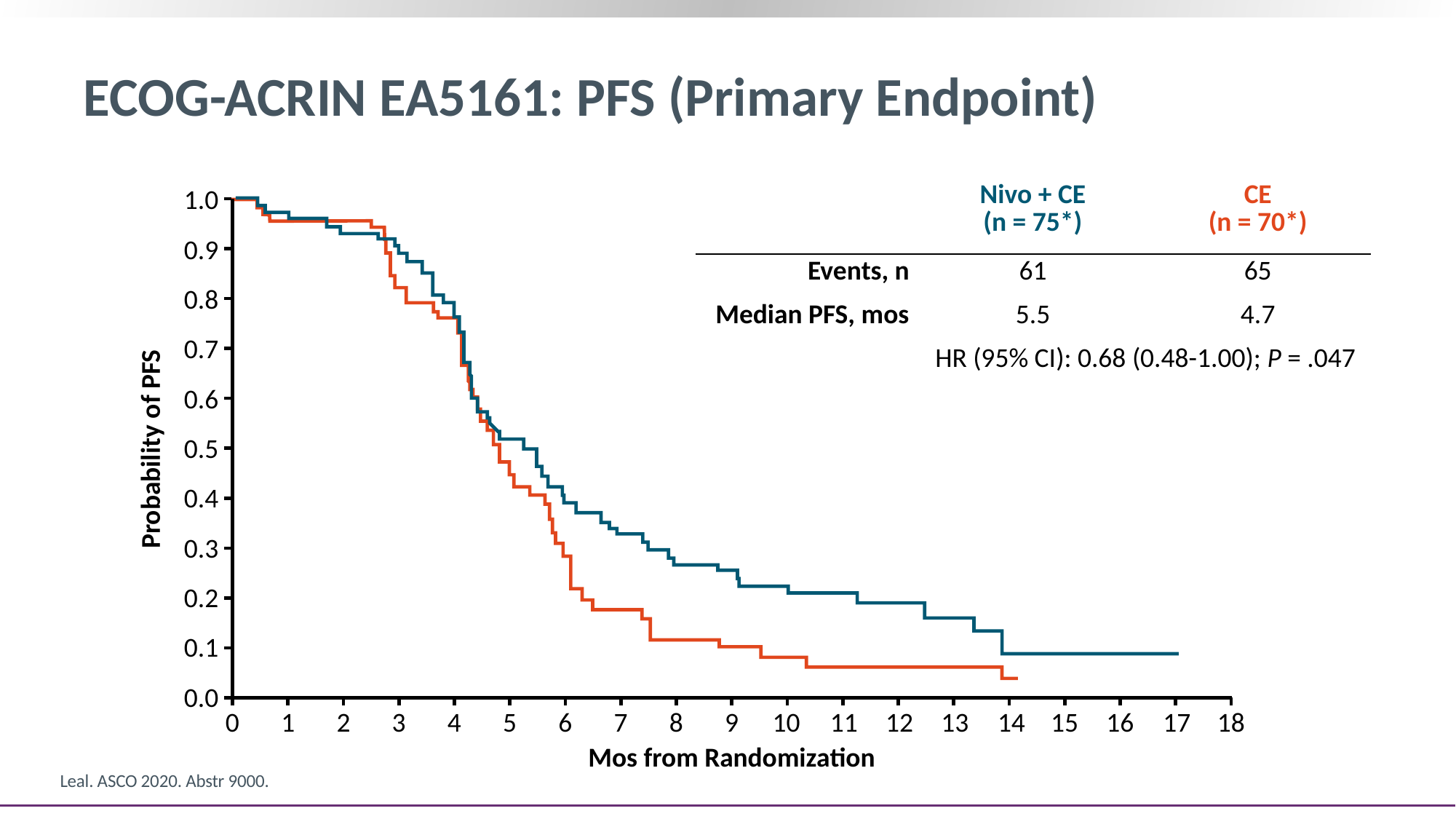

# ECOG-ACRIN EA5161: PFS (Primary Endpoint)
1.0
|  | Nivo + CE (n = 75\*) | CE (n = 70\*) |
| --- | --- | --- |
| Events, n | 61 | 65 |
| Median PFS, mos | 5.5 | 4.7 |
|  | HR (95% CI): 0.68 (0.48-1.00); P = .047 |  |

0.9
0.8
0.7
0.6
0.5
Probability of PFS
0.4
0.3
0.2
0.1
0.0
0
1
2
3
4
5
6
7
8
9
10
11
12
13
14
15
16
17
18
Mos from Randomization
Leal. ASCO 2020. Abstr 9000.